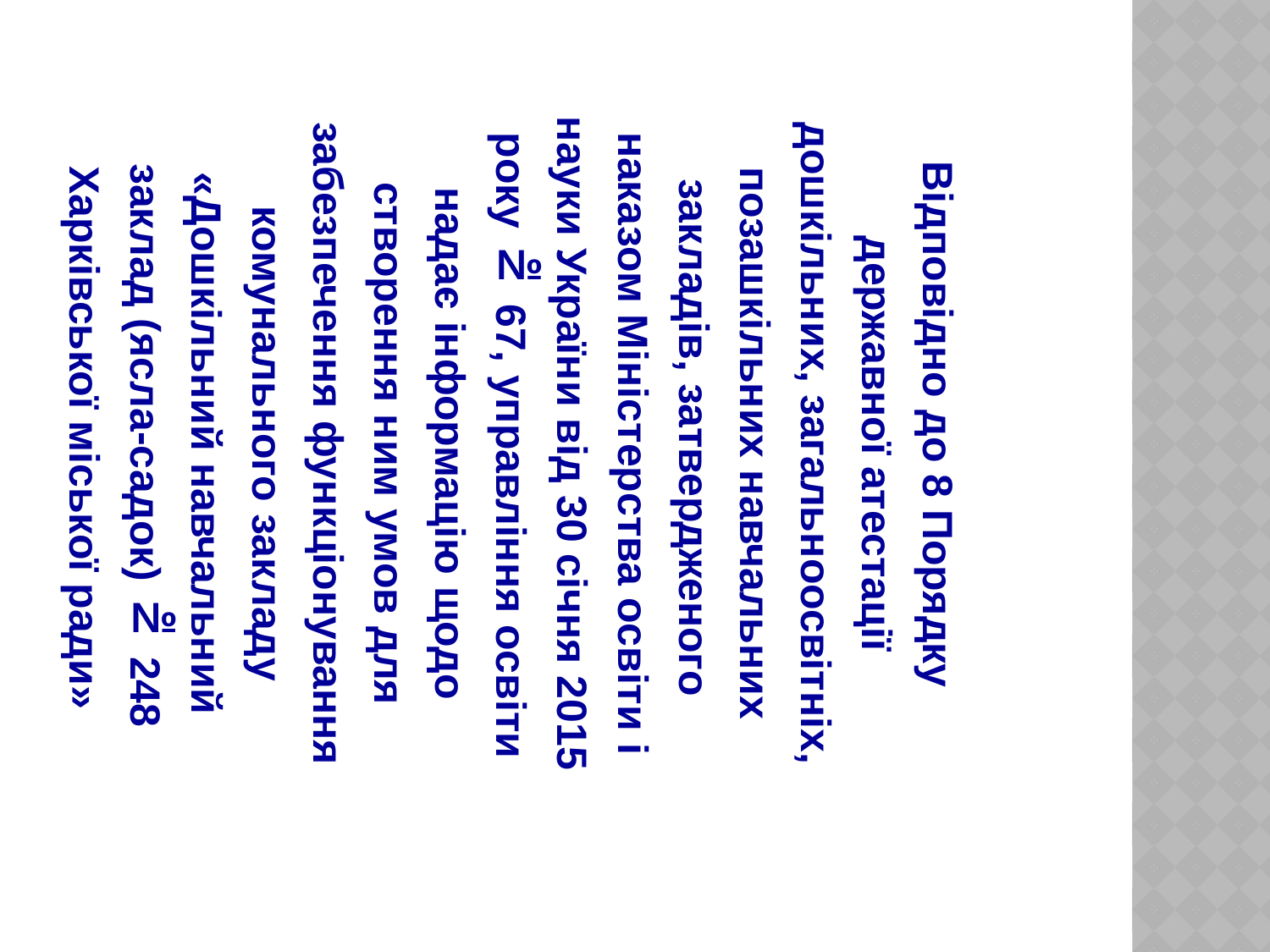

Відповідно до 8 Порядку державної атестації дошкільних, загальноосвітніх, позашкільних навчальних закладів, затвердженого  наказом Міністерства освіти і науки України від 30 січня 2015 року № 67, управління освіти надає інформацію щодо створення ним умов для забезпечення функціонування комунального закладу «Дошкільний навчальний заклад (ясла-садок) № 248 Харківської міської ради»